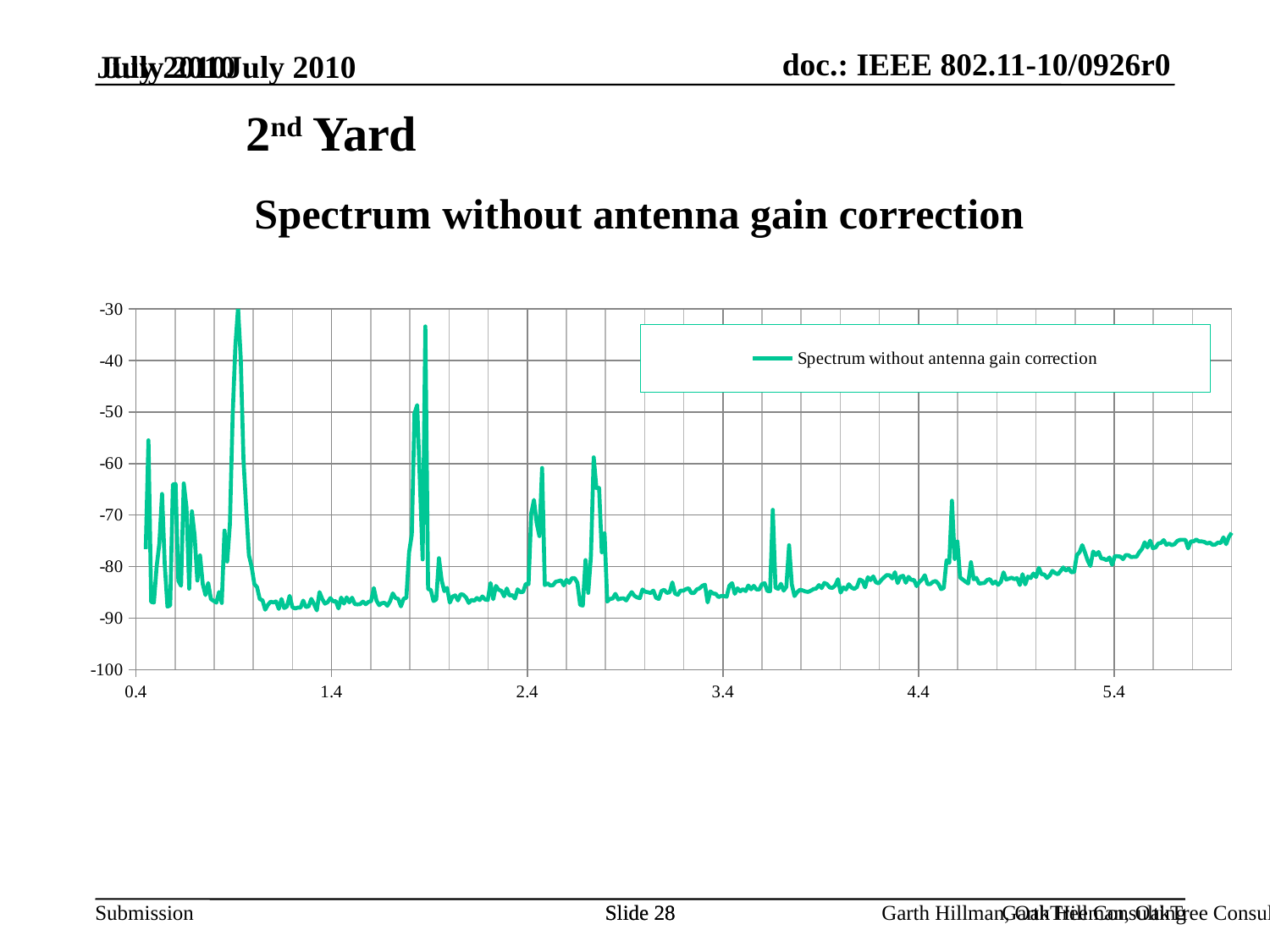

July 2010July 2010
July 2010
2nd Yard

### Chart:

| Category |  |
|---|---|
Slide 28
Slide 28
Garth Hillman, OakTree Consulting
Garth Hillman, OakTree Consulting